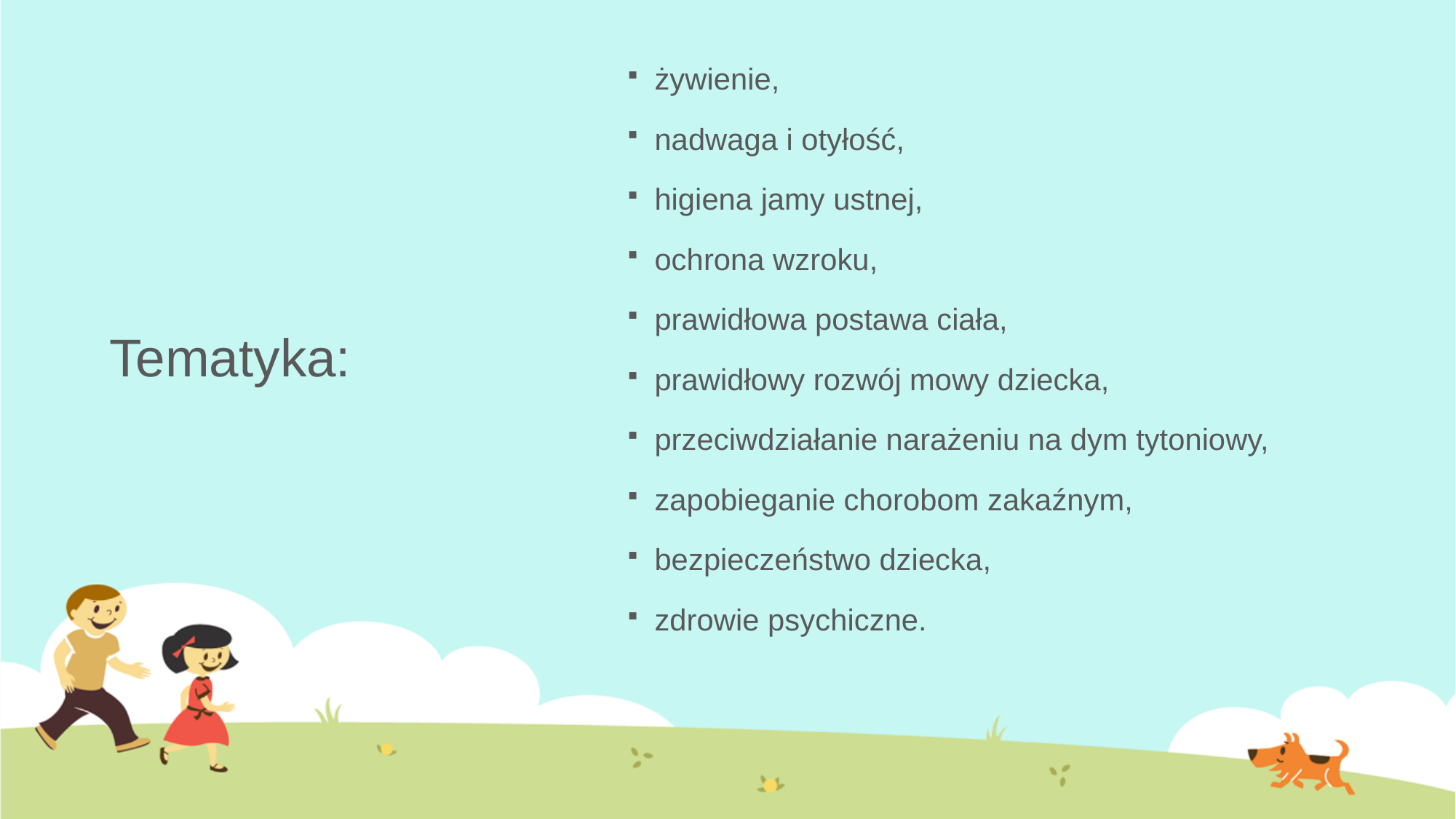

żywienie,
nadwaga i otyłość,
higiena jamy ustnej,
ochrona wzroku,
prawidłowa postawa ciała,
prawidłowy rozwój mowy dziecka,
przeciwdziałanie narażeniu na dym tytoniowy,
zapobieganie chorobom zakaźnym,
bezpieczeństwo dziecka,
zdrowie psychiczne.
# Tematyka: